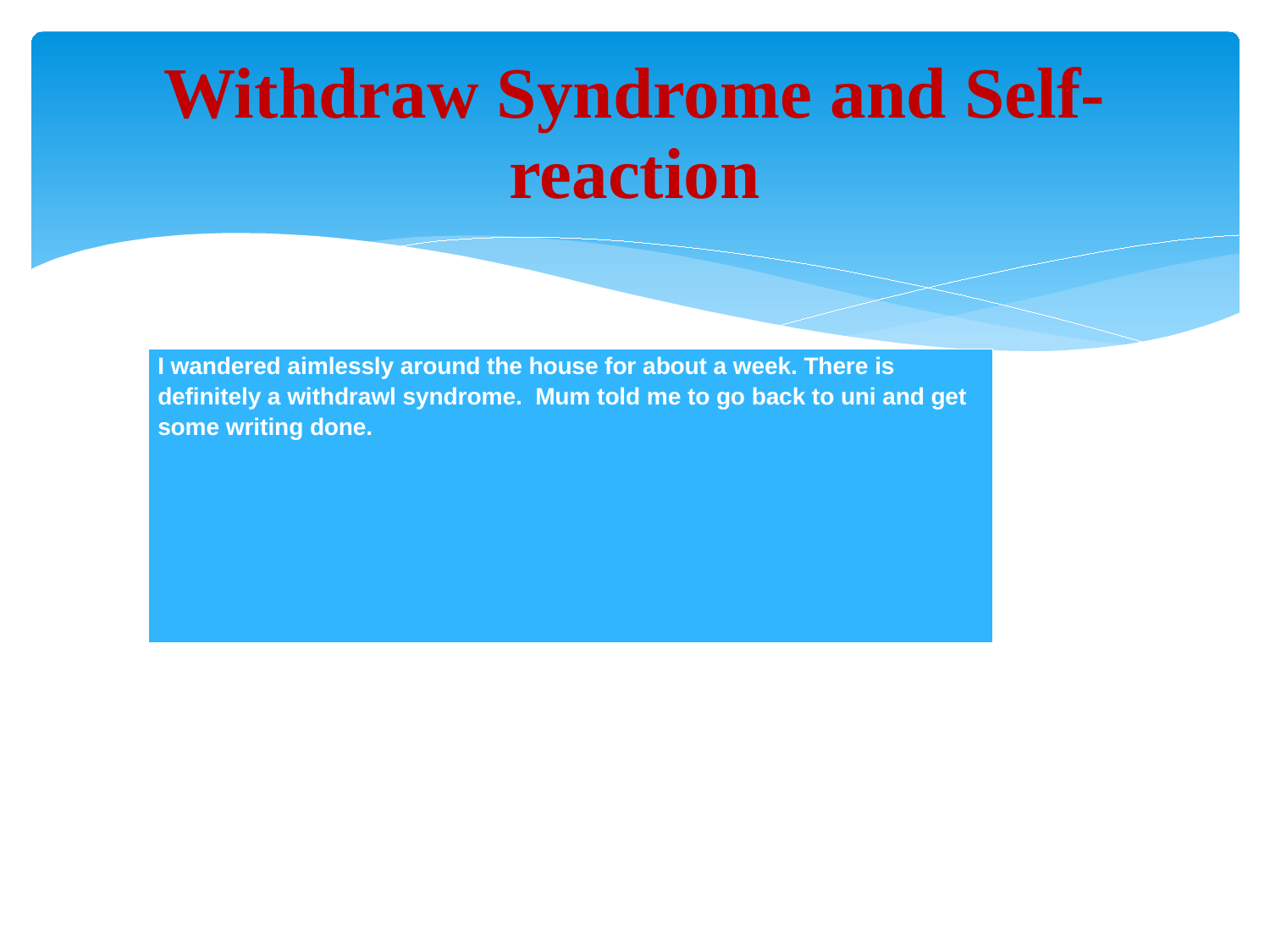

# Withdraw Syndrome and Self-reaction
| I wandered aimlessly around the house for about a week. There is definitely a withdrawl syndrome.  Mum told me to go back to uni and get some writing done. |
| --- |